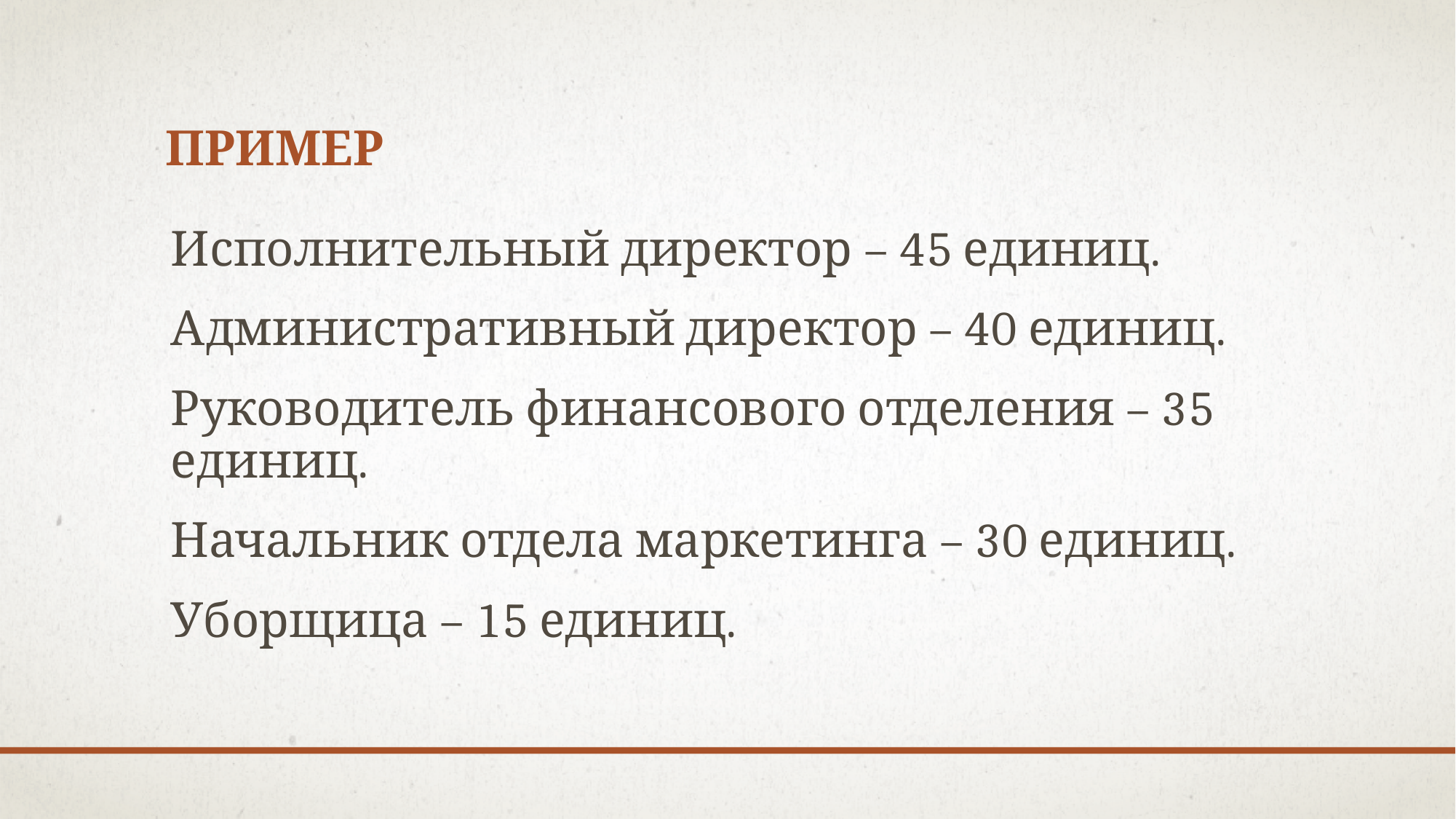

# пример
Исполнительный директор – 45 единиц.
Административный директор – 40 единиц.
Руководитель финансового отделения – 35 единиц.
Начальник отдела маркетинга – 30 единиц.
Уборщица – 15 единиц.